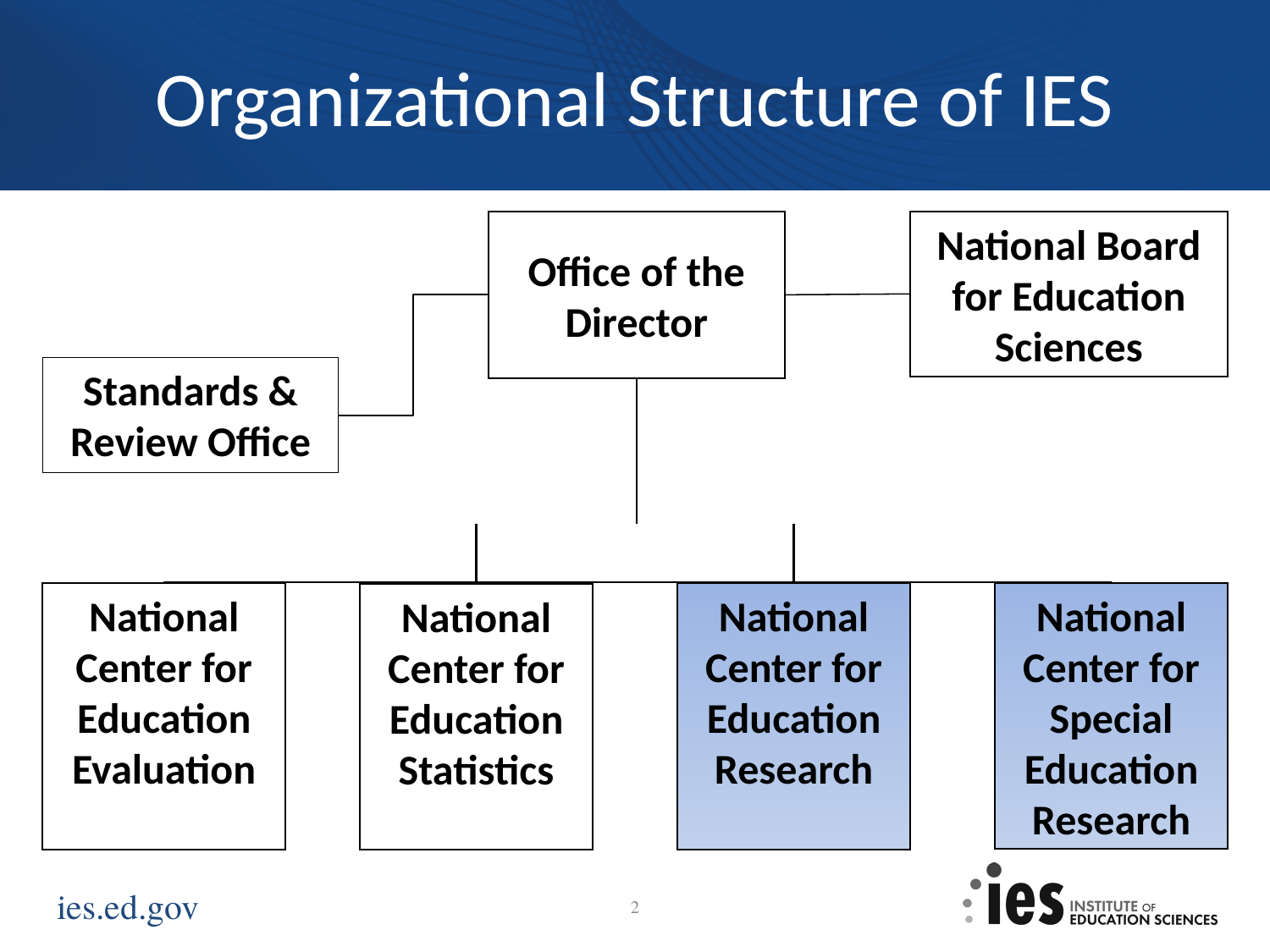

Organizational Structure of IES
Office of the Director
National Board for Education Sciences
Standards & Review Office
National Center for Education Evaluation

National Center for Education Research

National Center for Education Statistics

National Center for Special Education Research
2